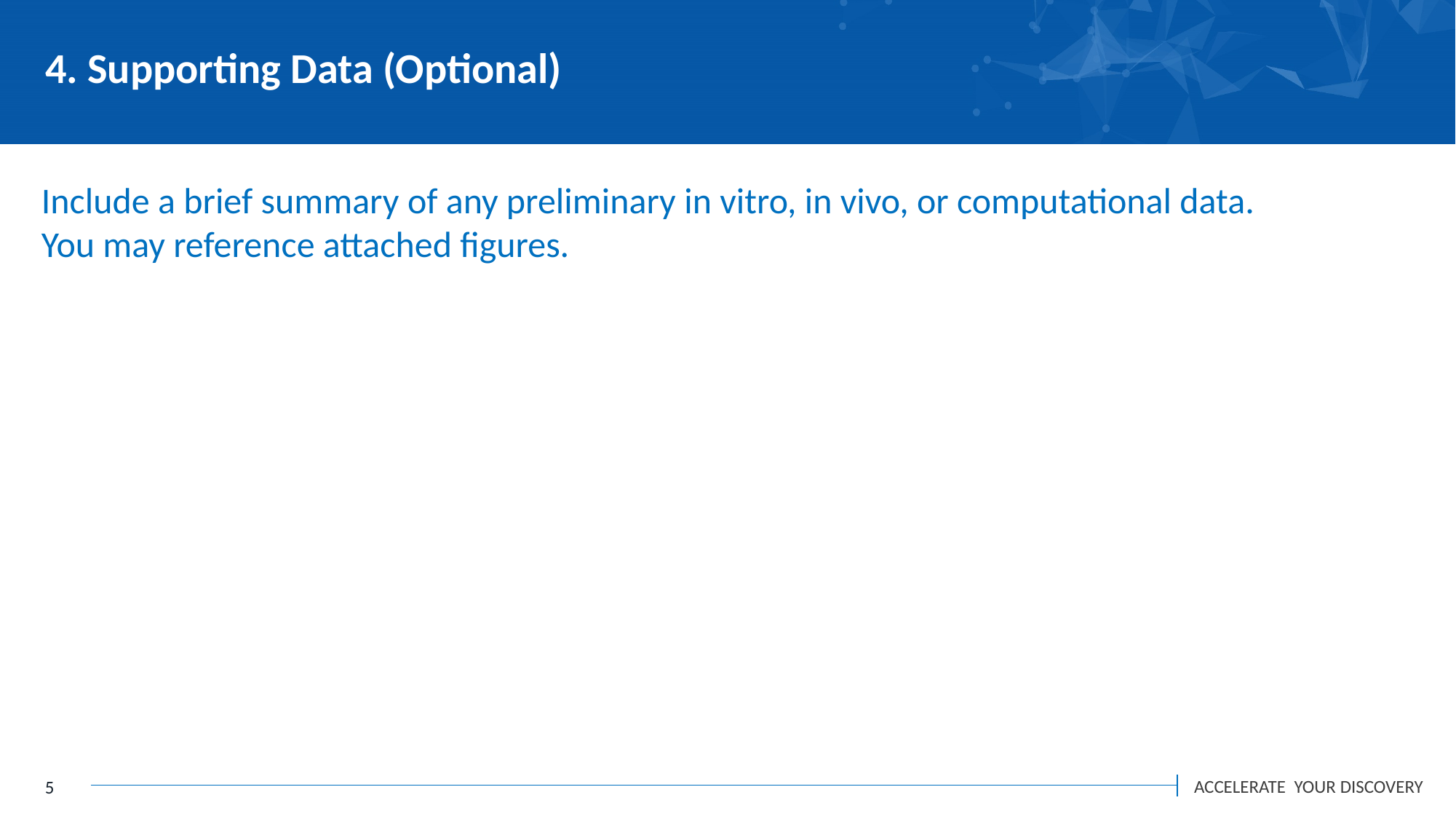

4. Supporting Data (Optional)​
Include a brief summary of any preliminary in vitro, in vivo, or computational data. You may reference attached figures.​

5